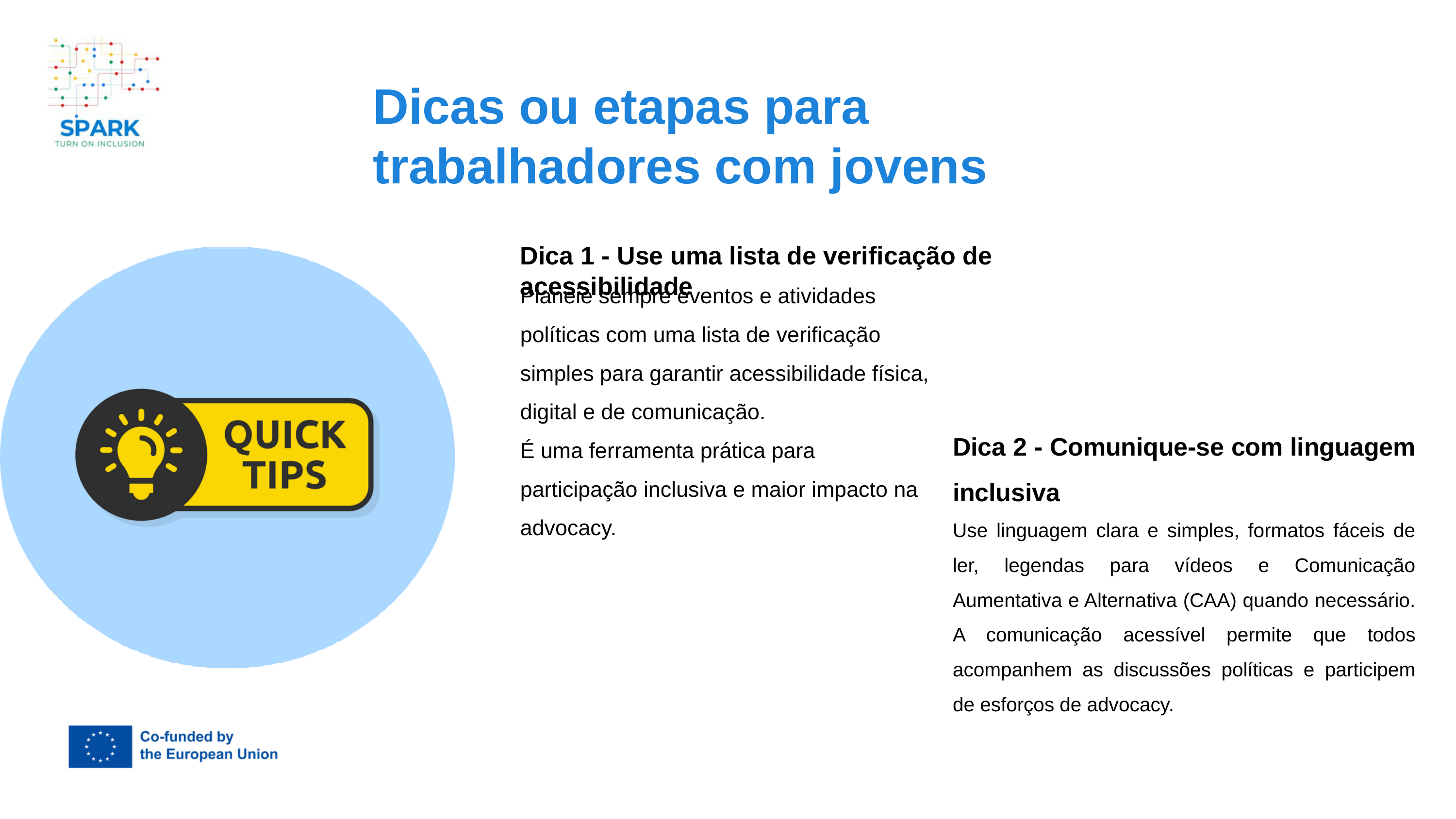

Dicas ou etapas para trabalhadores com jovens
Dica 1 - Use uma lista de verificação de acessibilidade

Planeie sempre eventos e atividades políticas com uma lista de verificação simples para garantir acessibilidade física, digital e de comunicação.
É uma ferramenta prática para participação inclusiva e maior impacto na advocacy.
Dica 2 - Comunique-se com linguagem inclusiva
Use linguagem clara e simples, formatos fáceis de ler, legendas para vídeos e Comunicação Aumentativa e Alternativa (CAA) quando necessário.
A comunicação acessível permite que todos acompanhem as discussões políticas e participem de esforços de advocacy.